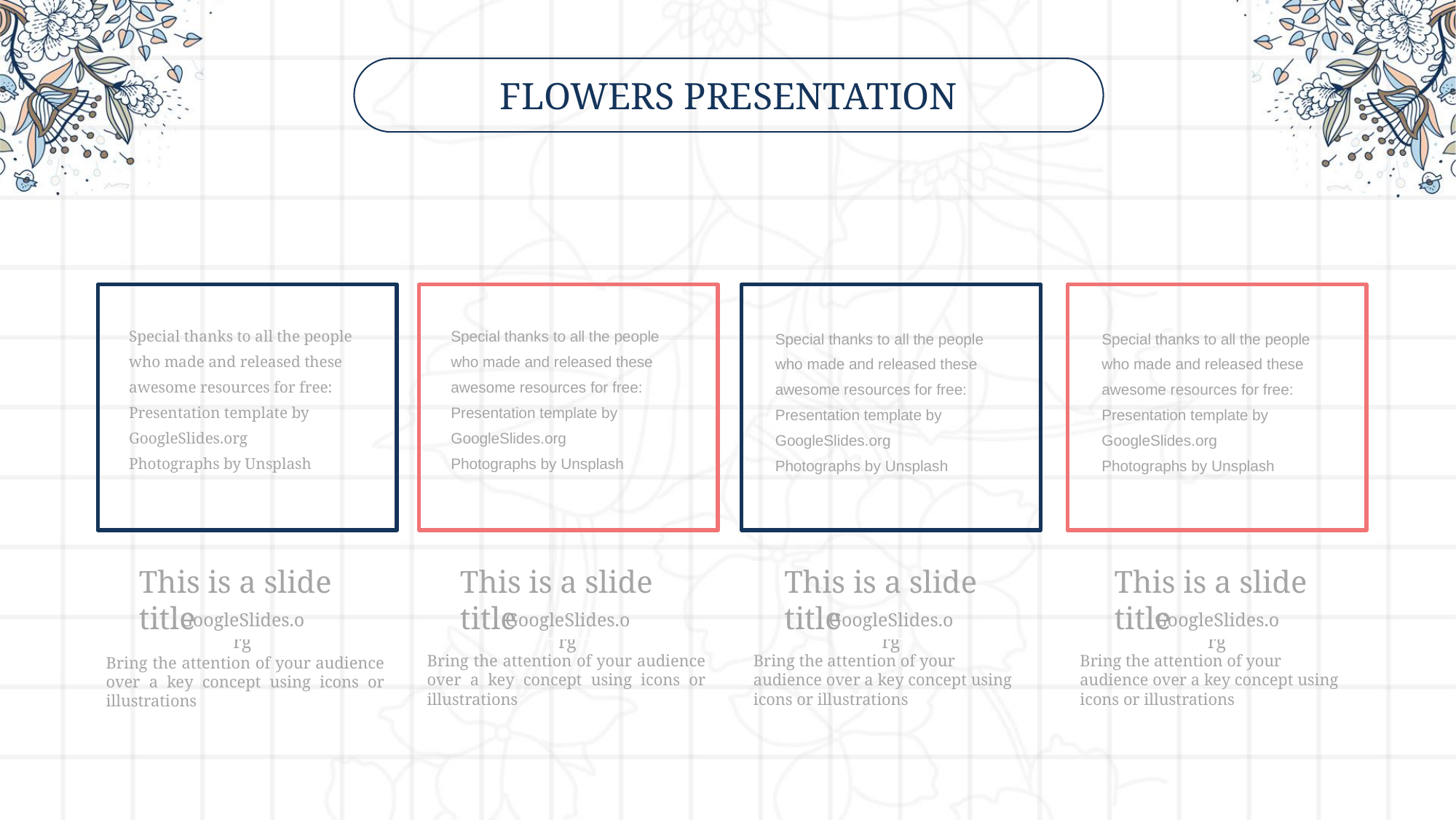

Flowers Presentatıon

Special thanks to all the people who made and released these awesome resources for free:
Presentation template by GoogleSlides.org
Photographs by Unsplash
Special thanks to all the people who made and released these awesome resources for free:
Presentation template by GoogleSlides.org
Photographs by Unsplash

Special thanks to all the people who made and released these awesome resources for free:
Presentation template by GoogleSlides.org
Photographs by Unsplash

Special thanks to all the people who made and released these awesome resources for free:
Presentation template by GoogleSlides.org
Photographs by Unsplash

This is a slide title
This is a slide title
This is a slide title
This is a slide title
GoogleSlides.org
GoogleSlides.org
GoogleSlides.org
GoogleSlides.org
Bring the attention of your audience over a key concept using icons or illustrations
Bring the attention of your audience over a key concept using icons or illustrations
Bring the attention of your audience over a key concept using icons or illustrations
Bring the attention of your audience over a key concept using icons or illustrations